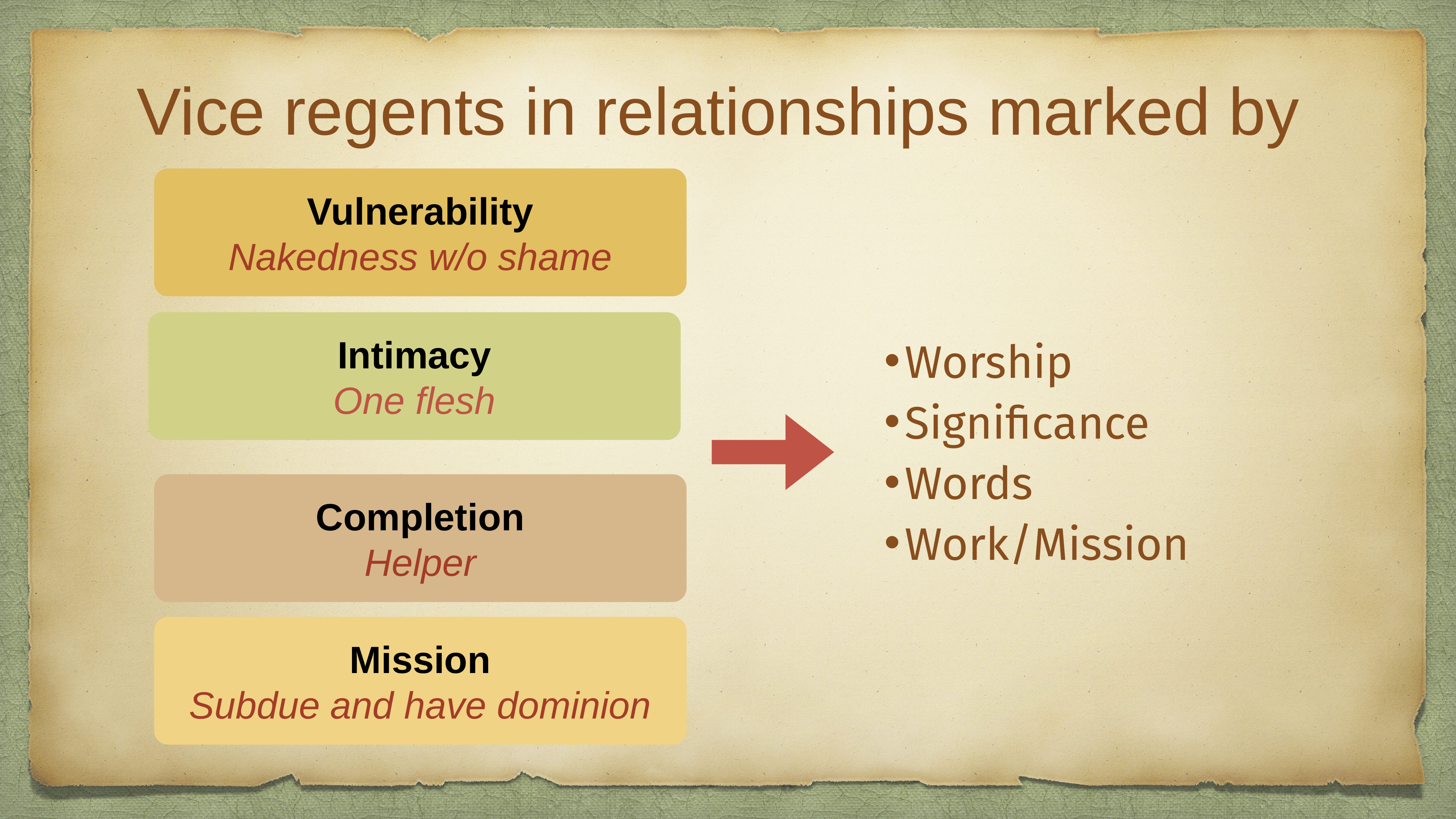

# Vice regents in relationships marked by

Worship
Significance
Words
Work/Mission
Vulnerability
Nakedness w/o shame
Intimacy
One flesh

Completion
Helper
Mission
Subdue and have dominion